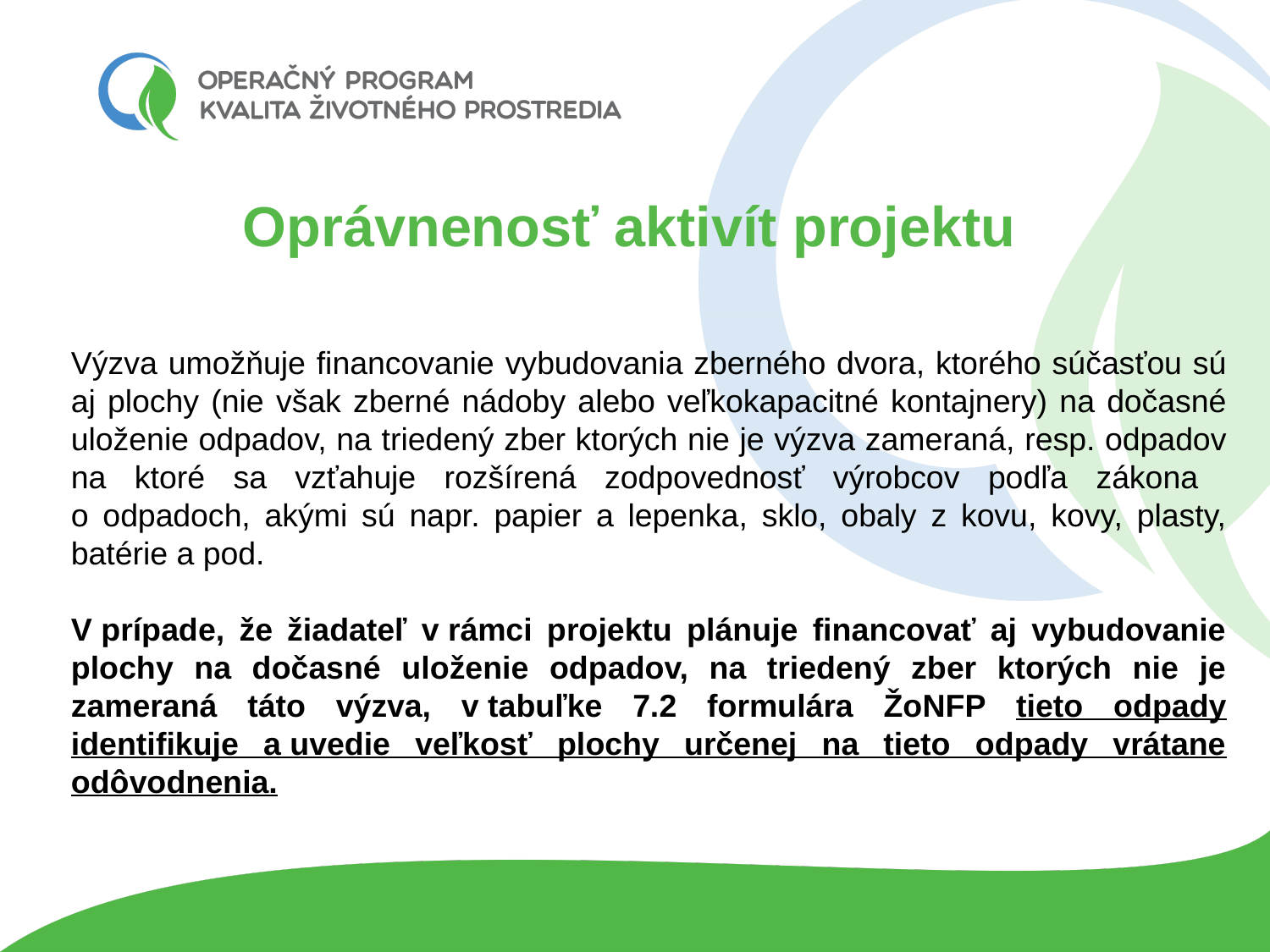

# Oprávnenosť aktivít projektu
Výzva umožňuje financovanie vybudovania zberného dvora, ktorého súčasťou sú aj plochy (nie však zberné nádoby alebo veľkokapacitné kontajnery) na dočasné uloženie odpadov, na triedený zber ktorých nie je výzva zameraná, resp. odpadov na ktoré sa vzťahuje rozšírená zodpovednosť výrobcov podľa zákona
o odpadoch, akými sú napr. papier a lepenka, sklo, obaly z kovu, kovy, plasty, batérie a pod.

V prípade, že žiadateľ v rámci projektu plánuje financovať aj vybudovanie plochy na dočasné uloženie odpadov, na triedený zber ktorých nie je zameraná táto výzva, v tabuľke 7.2 formulára ŽoNFP tieto odpady identifikuje a uvedie veľkosť plochy určenej na tieto odpady vrátane odôvodnenia.